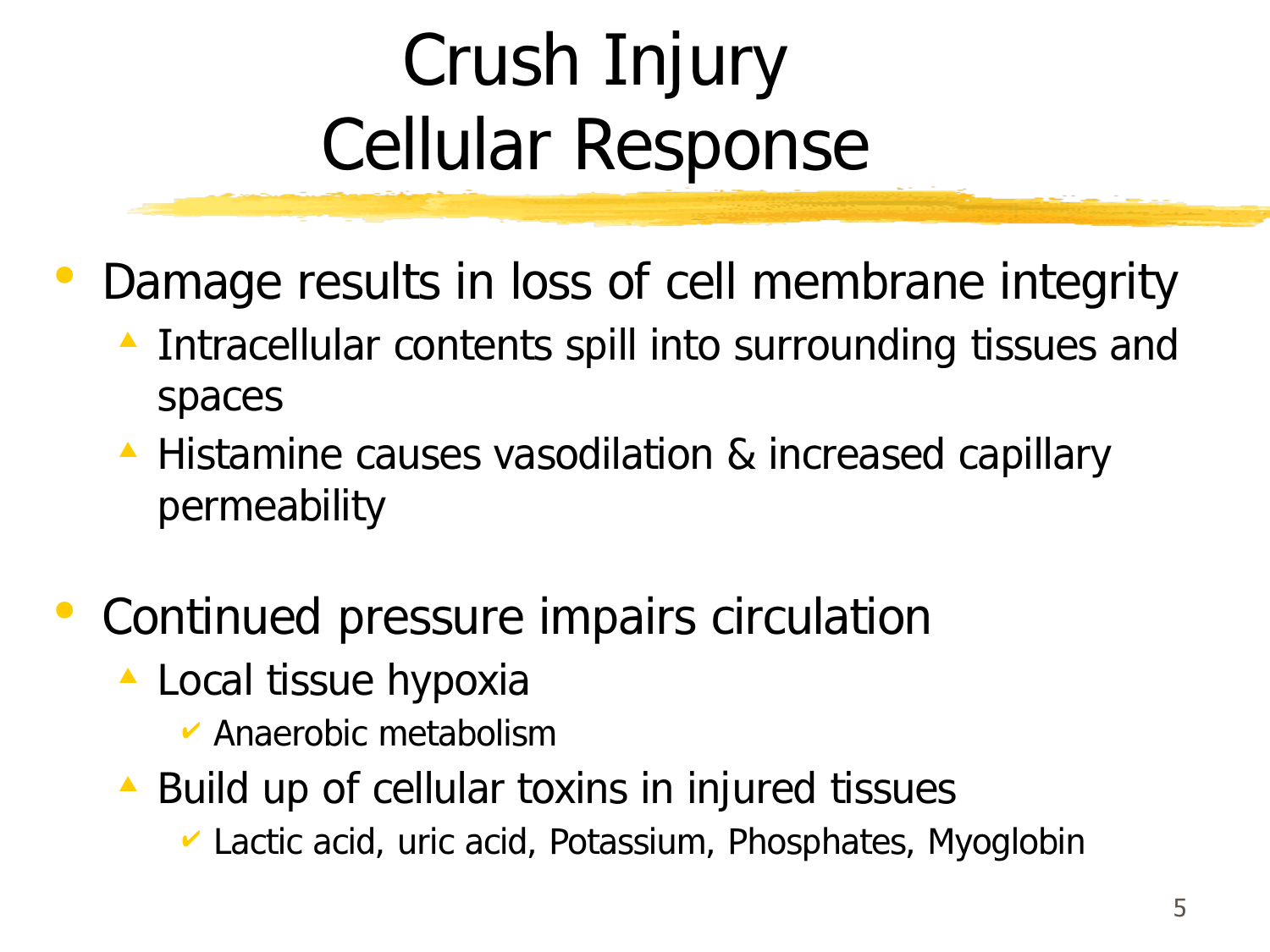

# Crush Injury Cellular Response
Damage results in loss of cell membrane integrity
Intracellular contents spill into surrounding tissues and spaces
Histamine causes vasodilation & increased capillary permeability

Continued pressure impairs circulation
Local tissue hypoxia
Anaerobic metabolism
Build up of cellular toxins in injured tissues
Lactic acid, uric acid, Potassium, Phosphates, Myoglobin
5